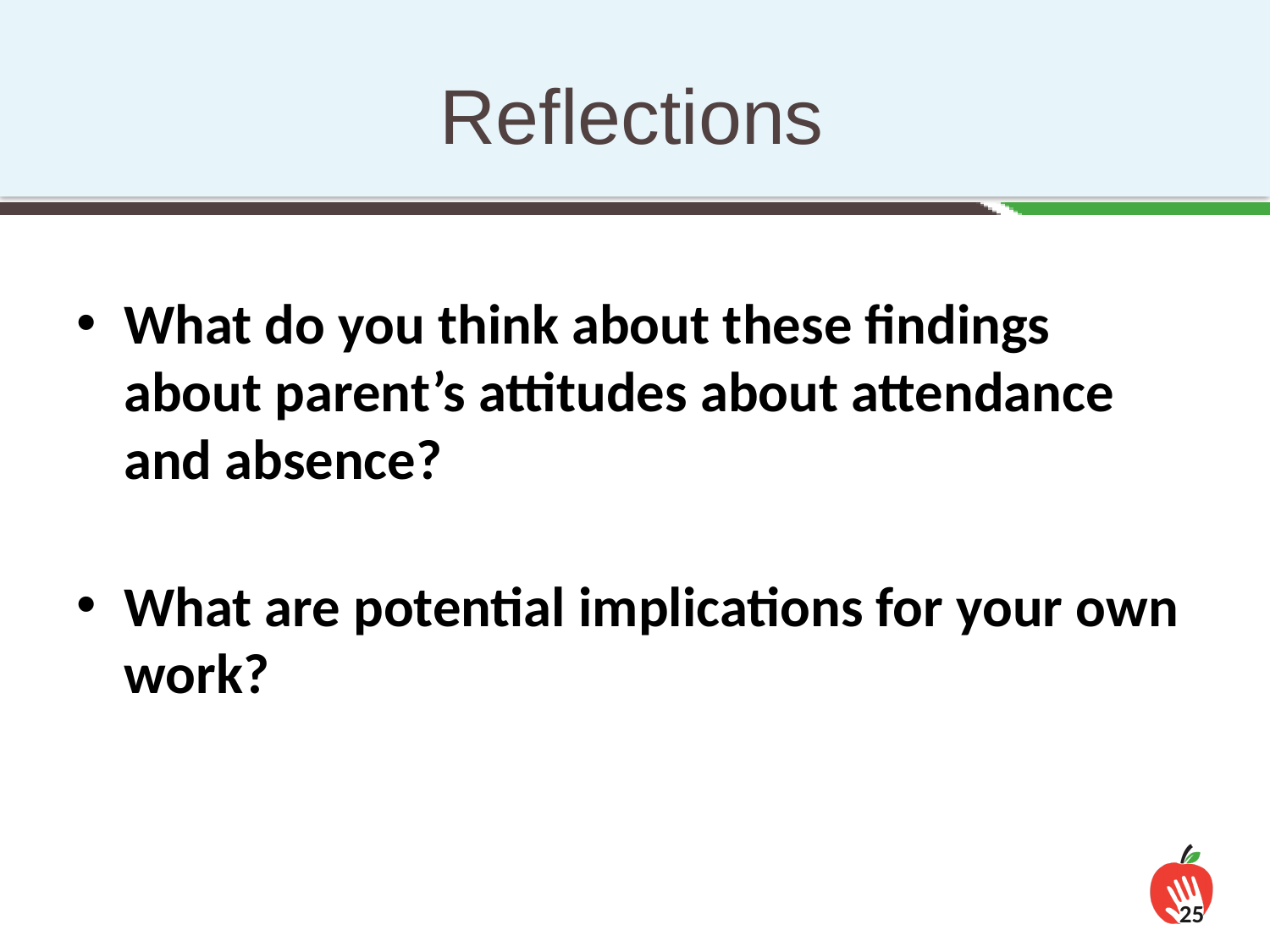

Reflections
What do you think about these findings about parent’s attitudes about attendance and absence?
What are potential implications for your own work?
25